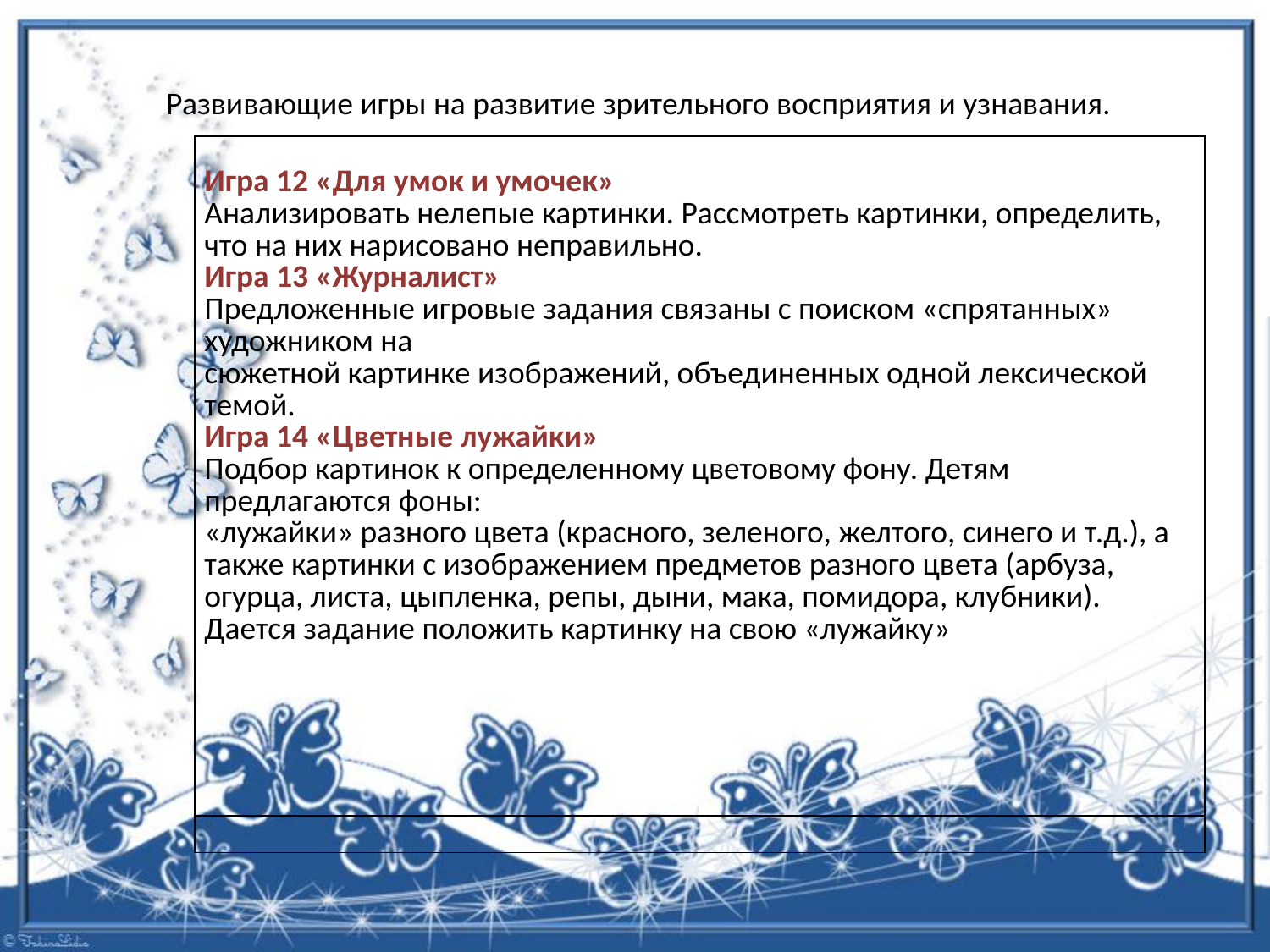

# Развивающие игры на развитие зрительного восприятия и узнавания.
| Игра 12 «Для умок и умочек» Анализировать нелепые картинки. Рассмотреть картинки, определить, что на них нарисовано неправильно. Игра 13 «Журналист» Предложенные игровые задания связаны с поиском «спрятанных» художником на сюжетной картинке изображений, объединенных одной лексической темой. Игра 14 «Цветные лужайки» Подбор картинок к определенному цветовому фону. Детям предлагаются фоны: «лужайки» разного цвета (красного, зеленого, желтого, синего и т.д.), а также картинки с изображением предметов разного цвета (арбуза, огурца, листа, цыпленка, репы, дыни, мака, помидора, клубники). Дается задание положить картинку на свою «лужайку» |
| --- |
|  |